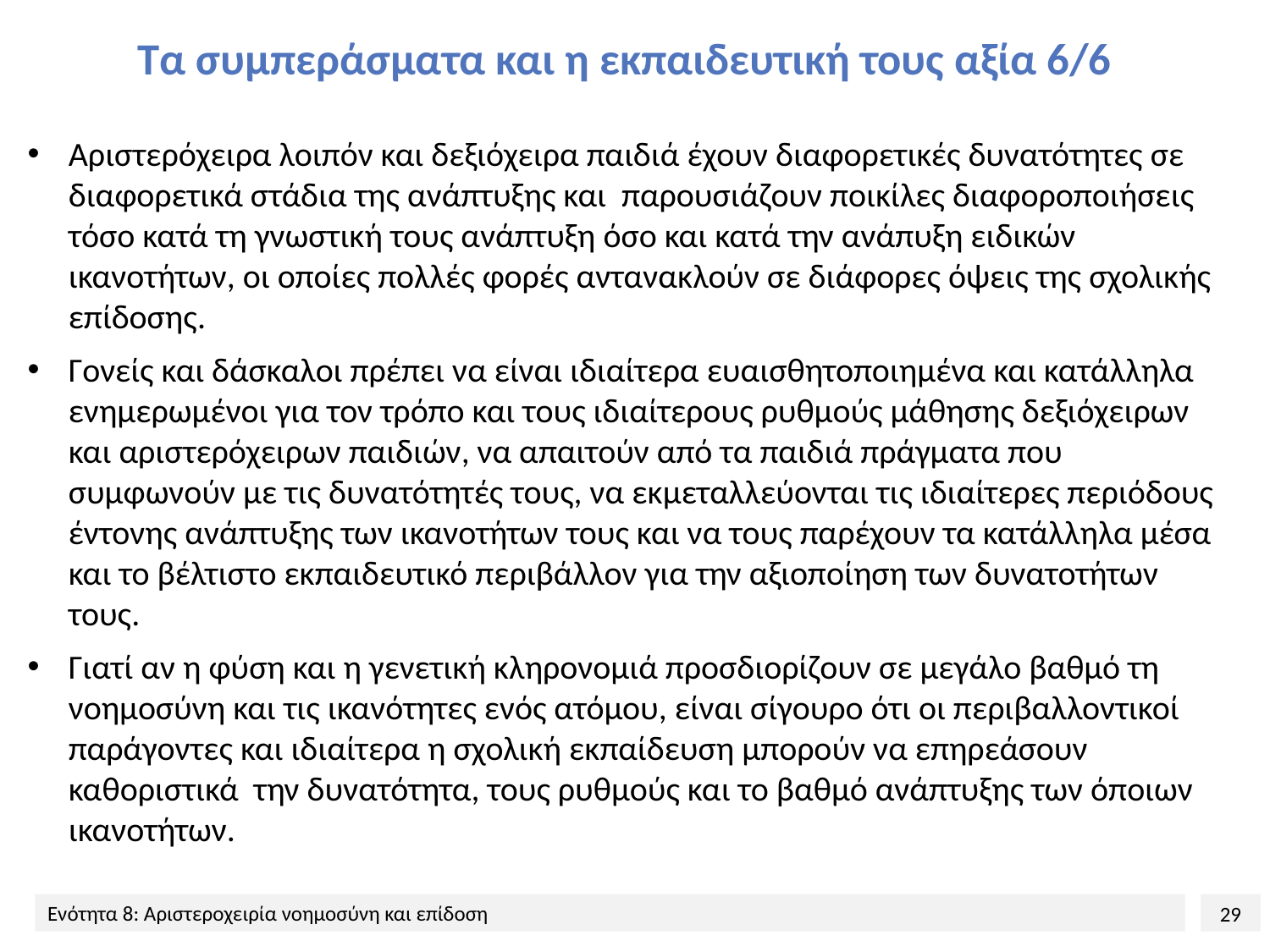

# Τα συμπεράσματα και η εκπαιδευτική τους αξία 6/6
Αριστερόχειρα λοιπόν και δεξιόχειρα παιδιά έχουν διαφορετικές δυνατότητες σε διαφορετικά στάδια της ανάπτυξης και  παρουσιάζουν ποικίλες διαφοροποιήσεις  τόσο κατά τη γνωστική τους ανάπτυξη όσο και κατά την ανάπυξη ειδικών ικανοτήτων, οι οποίες πολλές φορές αντανακλούν σε διάφορες όψεις της σχολικής επίδοσης.
Γονείς και δάσκαλοι πρέπει να είναι ιδιαίτερα ευαισθητοποιημένα και κατάλληλα ενημερωμένοι για τον τρόπο και τους ιδιαίτερους ρυθμούς μάθησης δεξιόχειρων και αριστερόχειρων παιδιών, να απαιτούν από τα παιδιά πράγματα που συμφωνούν με τις δυνατότητές τους, να εκμεταλλεύονται τις ιδιαίτερες περιόδους έντονης ανάπτυξης των ικανοτήτων τους και να τους παρέχουν τα κατάλληλα μέσα και το βέλτιστο εκπαιδευτικό περιβάλλον για την αξιοποίηση των δυνατοτήτων τους.
Γιατί αν η φύση και η γενετική κληρονομιά προσδιορίζουν σε μεγάλο βαθμό τη νοημοσύνη και τις ικανότητες ενός ατόμου, είναι σίγουρο ότι οι περιβαλλοντικοί παράγοντες και ιδιαίτερα η σχολική εκπαίδευση μπορούν να επηρεάσουν  καθοριστικά  την δυνατότητα, τους ρυθμούς και το βαθμό ανάπτυξης των όποιων ικανοτήτων.